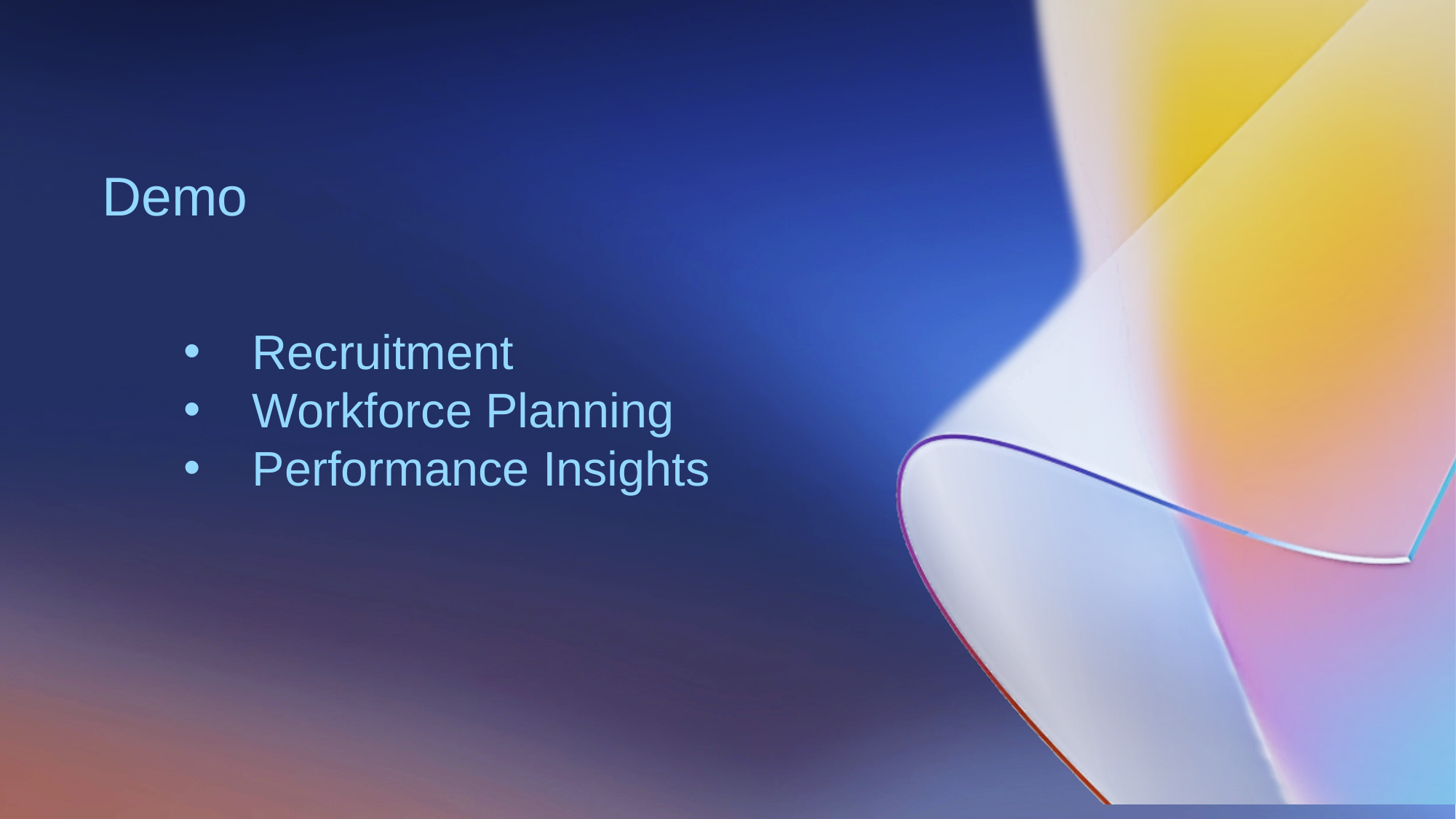

# Demo
Recruitment
Workforce Planning
Performance Insights